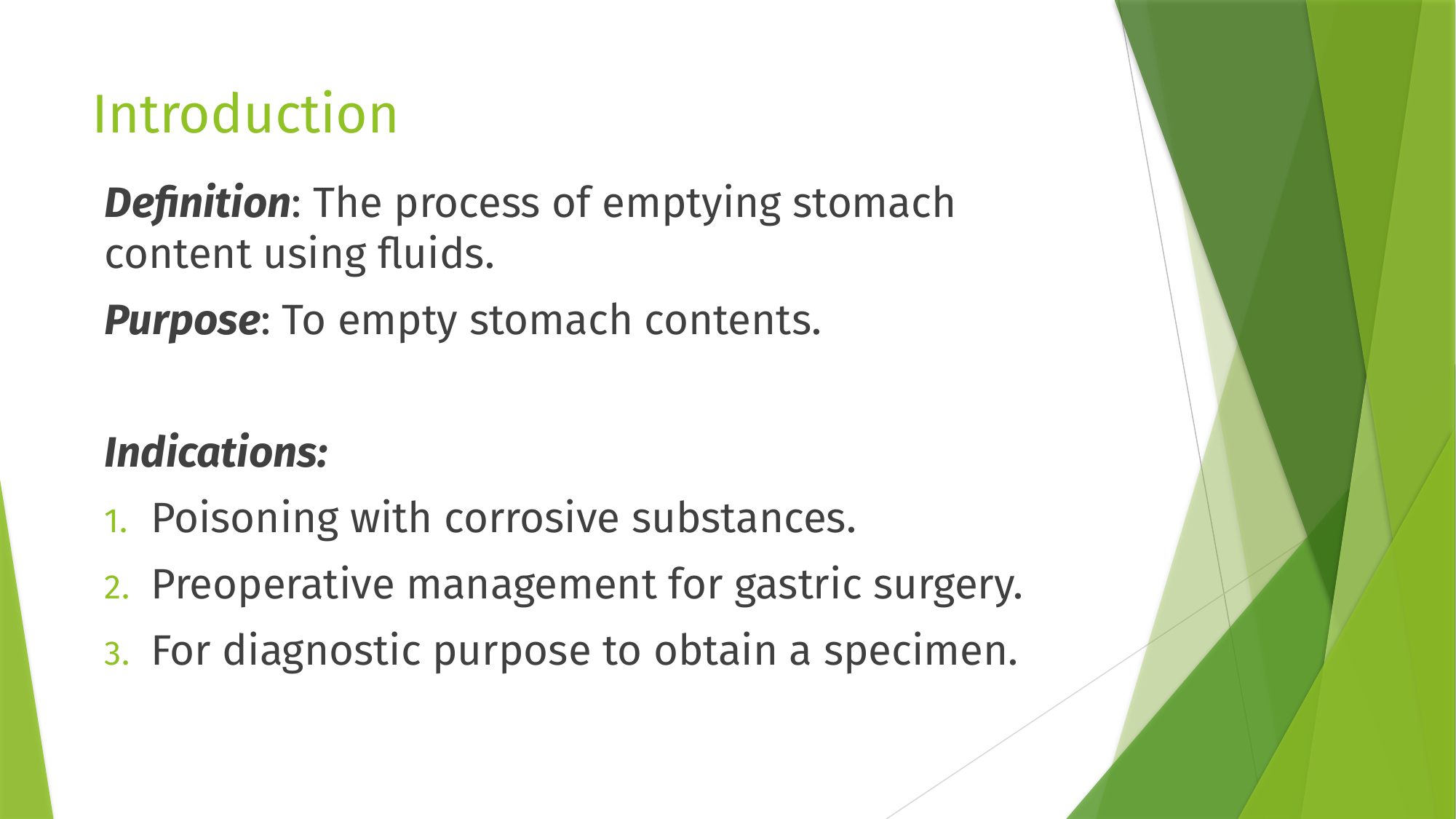

# Introduction
Definition: The process of emptying stomach content using fluids.
Purpose: To empty stomach contents.

Indications:
Poisoning with corrosive substances.
Preoperative management for gastric surgery.
For diagnostic purpose to obtain a specimen.